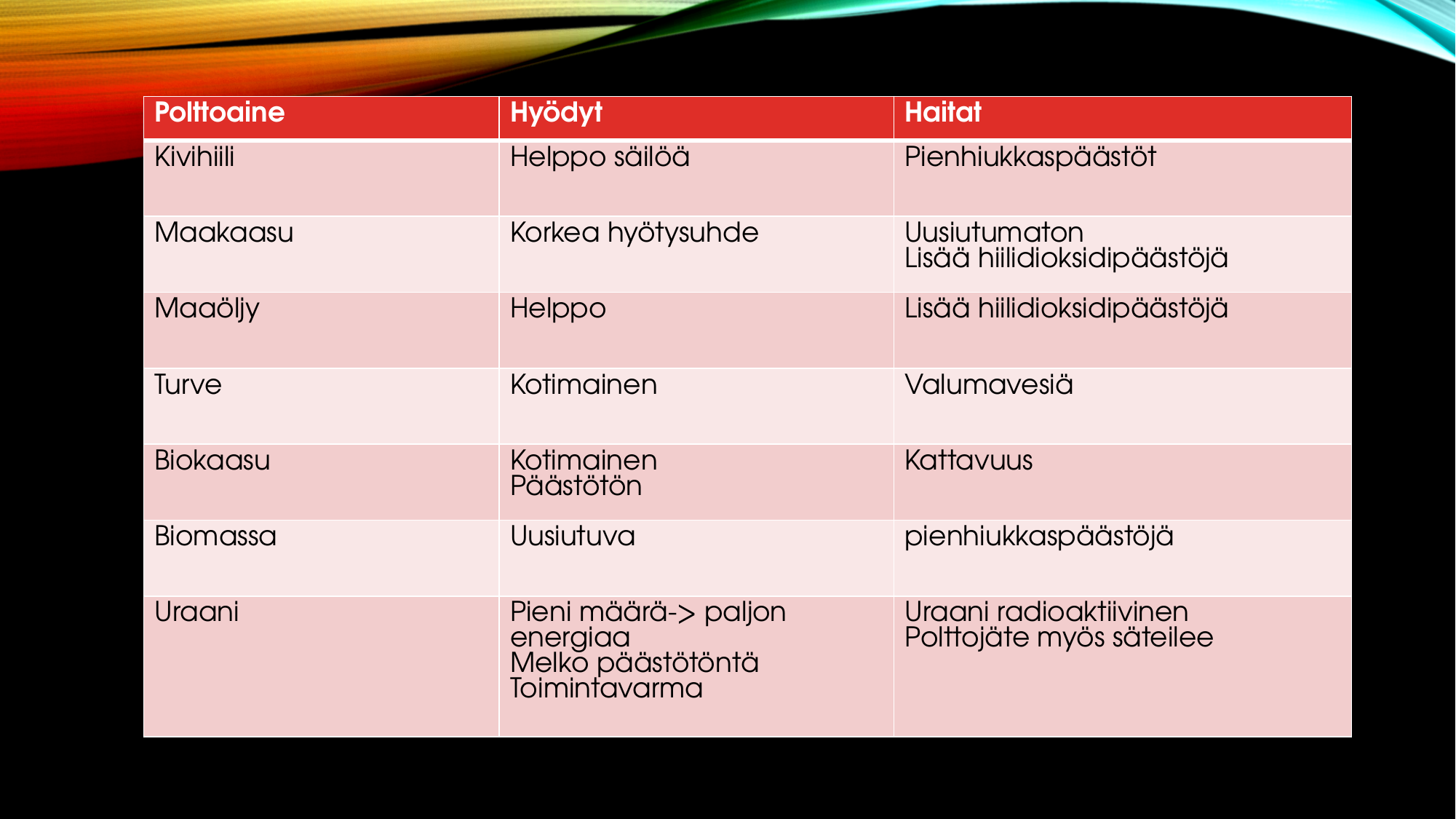

| Polttoaine | Hyödyt | Haitat |
| --- | --- | --- |
| Kivihiili | Helppo säilöä | Pienhiukkaspäästöt |
| Maakaasu | Korkea hyötysuhde | Uusiutumaton Lisää hiilidioksidipäästöjä |
| Maaöljy | Helppo | Lisää hiilidioksidipäästöjä |
| Turve | Kotimainen | Valumavesiä |
| Biokaasu | Kotimainen Päästötön | Kattavuus |
| Biomassa | Uusiutuva | pienhiukkaspäästöjä |
| Uraani | Pieni määrä-> paljon energiaa Melko päästötöntä Toimintavarma | Uraani radioaktiivinen Polttojäte myös säteilee |